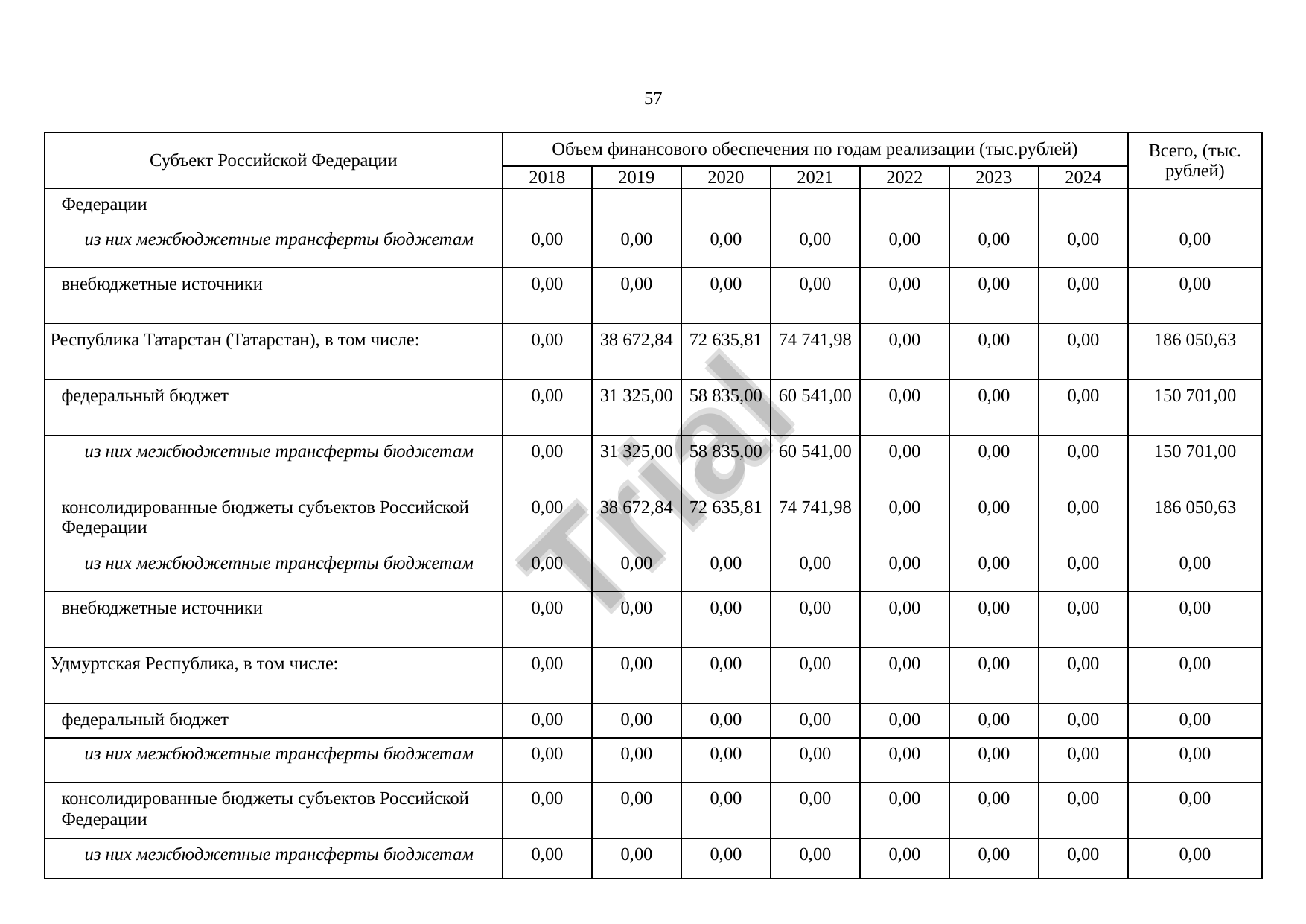

57
Субъект Российской Федерации
Объем финансового обеспечения по годам реализации (тыс.рублей)
Всего, (тыс. рублей)
2018
2019
2020
2021
2022
2023
2024

Федерации

     из них межбюджетные трансферты бюджетам
0,00
0,00
0,00
0,00
0,00
0,00
0,00
0,00

внебюджетные источники
0,00
0,00
0,00
0,00
0,00
0,00
0,00
0,00

Республика Татарстан (Татарстан), в том числе:
0,00
38 672,84
72 635,81
74 741,98
0,00
0,00
0,00
186 050,63
федеральный бюджет
0,00
31 325,00
58 835,00
60 541,00
0,00
0,00
0,00
150 701,00

     из них межбюджетные трансферты бюджетам
0,00
31 325,00
58 835,00
60 541,00
0,00
0,00
0,00
150 701,00
Trial

консолидированные бюджеты субъектов Российской Федерации
0,00
38 672,84
72 635,81
74 741,98
0,00
0,00
0,00
186 050,63
     из них межбюджетные трансферты бюджетам
0,00
0,00
0,00
0,00
0,00
0,00
0,00
0,00

внебюджетные источники
0,00
0,00
0,00
0,00
0,00
0,00
0,00
0,00

Удмуртская Республика, в том числе:
0,00
0,00
0,00
0,00
0,00
0,00
0,00
0,00
федеральный бюджет
0,00
0,00
0,00
0,00
0,00
0,00
0,00
0,00

     из них межбюджетные трансферты бюджетам
0,00
0,00
0,00
0,00
0,00
0,00
0,00
0,00

консолидированные бюджеты субъектов Российской Федерации
0,00
0,00
0,00
0,00
0,00
0,00
0,00
0,00
     из них межбюджетные трансферты бюджетам
0,00
0,00
0,00
0,00
0,00
0,00
0,00
0,00